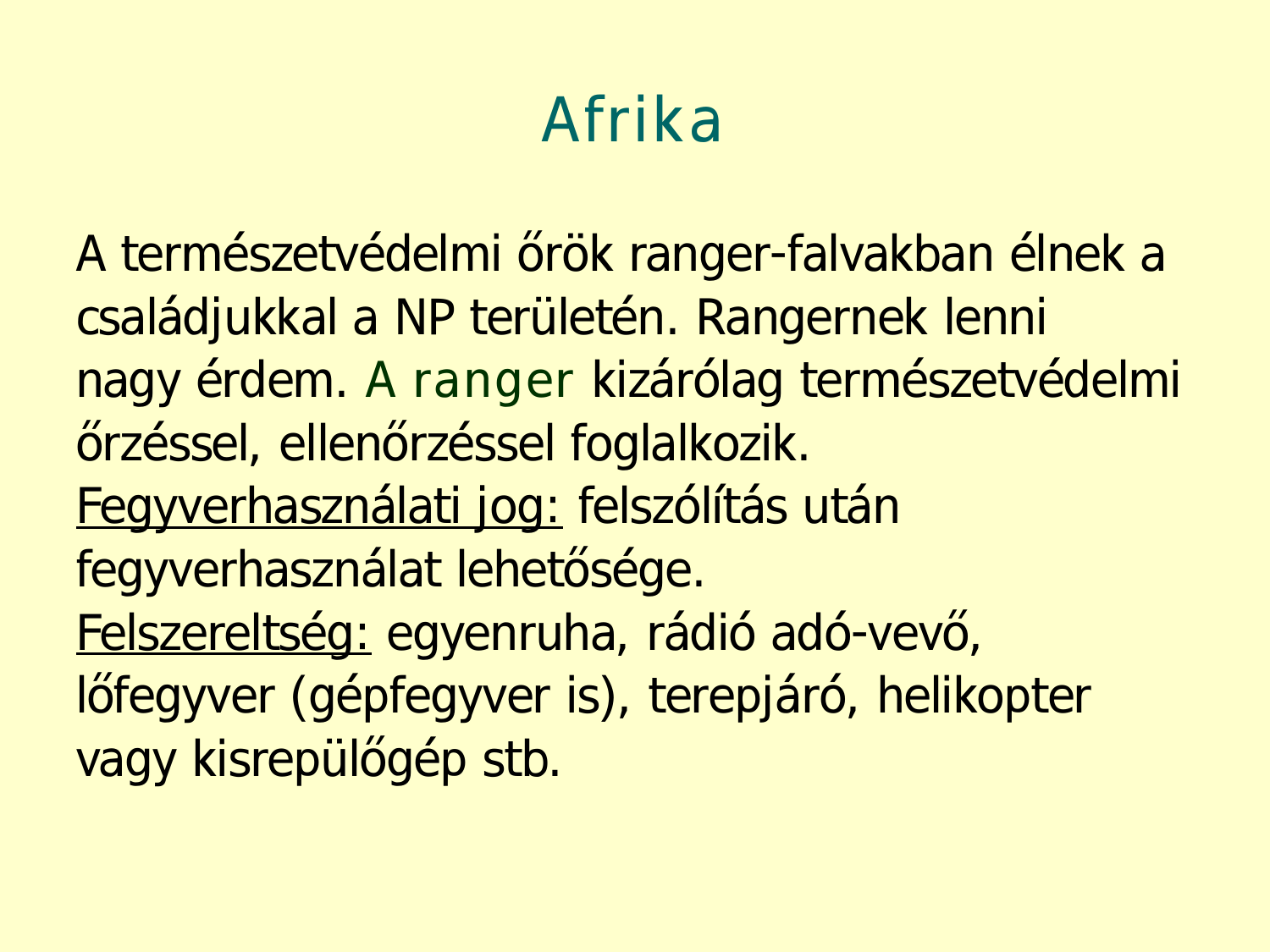

# Afrika
A természetvédelmi őrök ranger-falvakban élnek a
családjukkal a NP területén. Rangernek lenni
nagy érdem. A ranger kizárólag természetvédelmi
őrzéssel, ellenőrzéssel foglalkozik.
Fegyverhasználati jog: felszólítás után
fegyverhasználat lehetősége.
Felszereltség: egyenruha, rádió adó-vevő,
lőfegyver (gépfegyver is), terepjáró, helikopter
vagy kisrepülőgép stb.